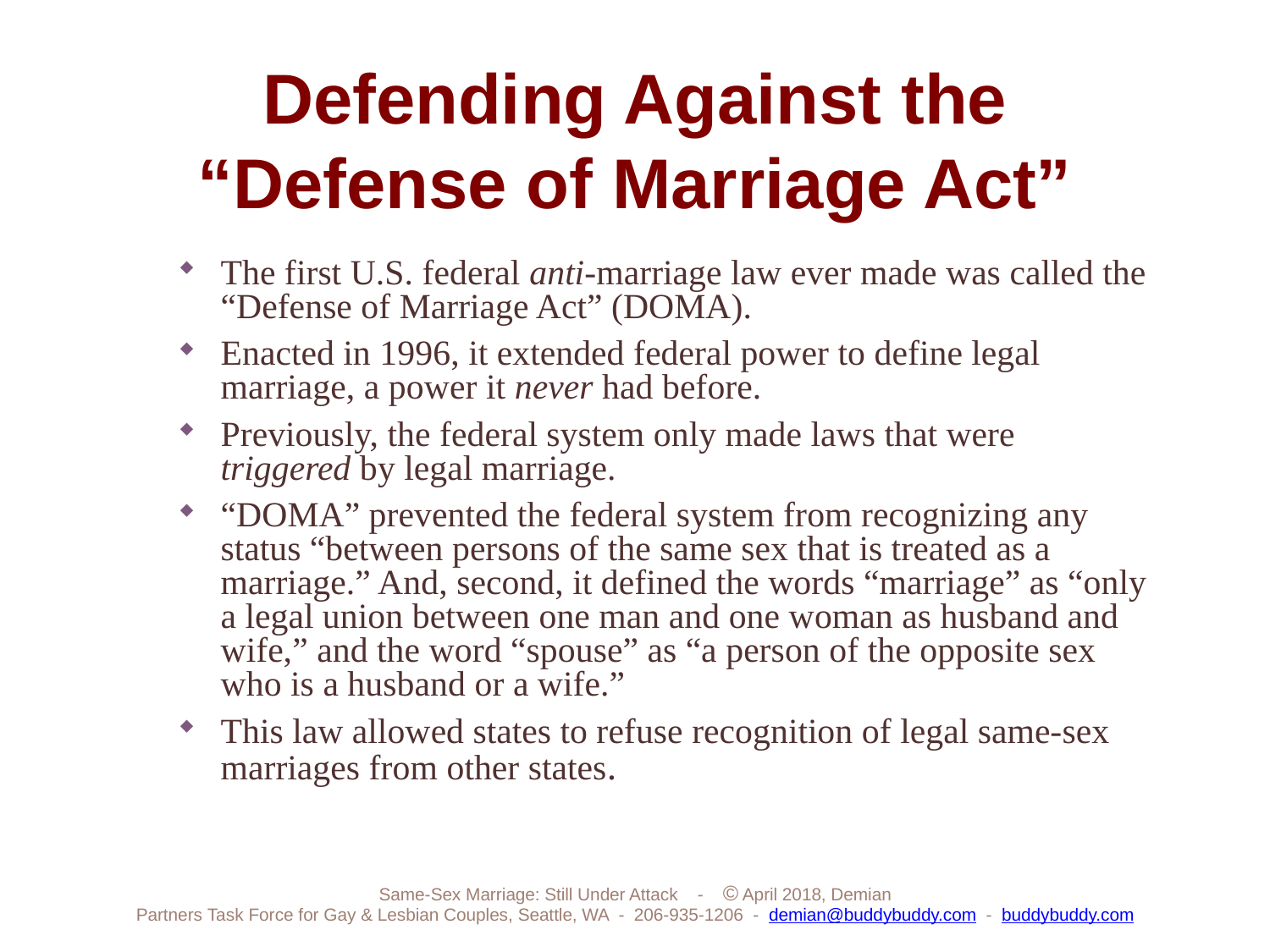

Defending Against the
“Defense of Marriage Act”
The first U.S. federal anti-marriage law ever made was called the “Defense of Marriage Act” (DOMA).
Enacted in 1996, it extended federal power to define legal marriage, a power it never had before.
Previously, the federal system only made laws that were triggered by legal marriage.
“DOMA” prevented the federal system from recognizing any status “between persons of the same sex that is treated as a marriage.” And, second, it defined the words “marriage” as “only a legal union between one man and one woman as husband and wife,” and the word “spouse” as “a person of the opposite sex who is a husband or a wife.”
This law allowed states to refuse recognition of legal same-sex marriages from other states.